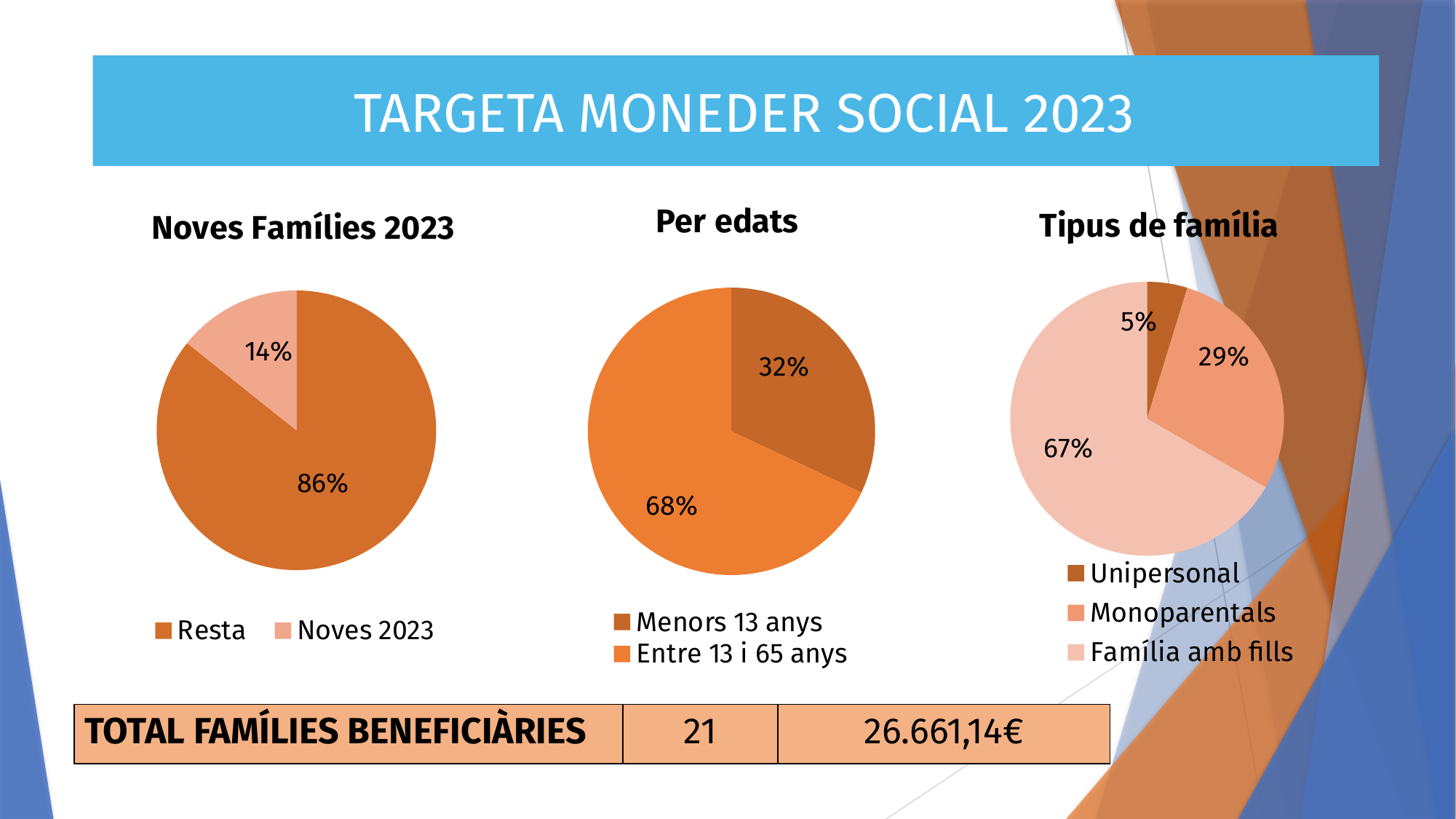

TARGETA MONEDER SOCIAL 2023

### Chart:

| Category | Tipus de família |
|---|---|
| Unipersonal | 1.0 |
| Família sense fills | 0.0 |
| Monoparentals | 6.0 |
| Família amb fills | 14.0 |

### Chart:

| Category | Per edats |
|---|---|
| Menors 13 anys | 24.0 |
| Entre 13 i 65 anys | 51.0 |

### Chart: Noves Famílies 2023

| Category | Noves famílies 2023 |
|---|---|
| Resta | 18.0 |
| Noves 2023 | 3.0 |
| TOTAL FAMÍLIES BENEFICIÀRIES | 21 | 26.661,14€ |
| --- | --- | --- |